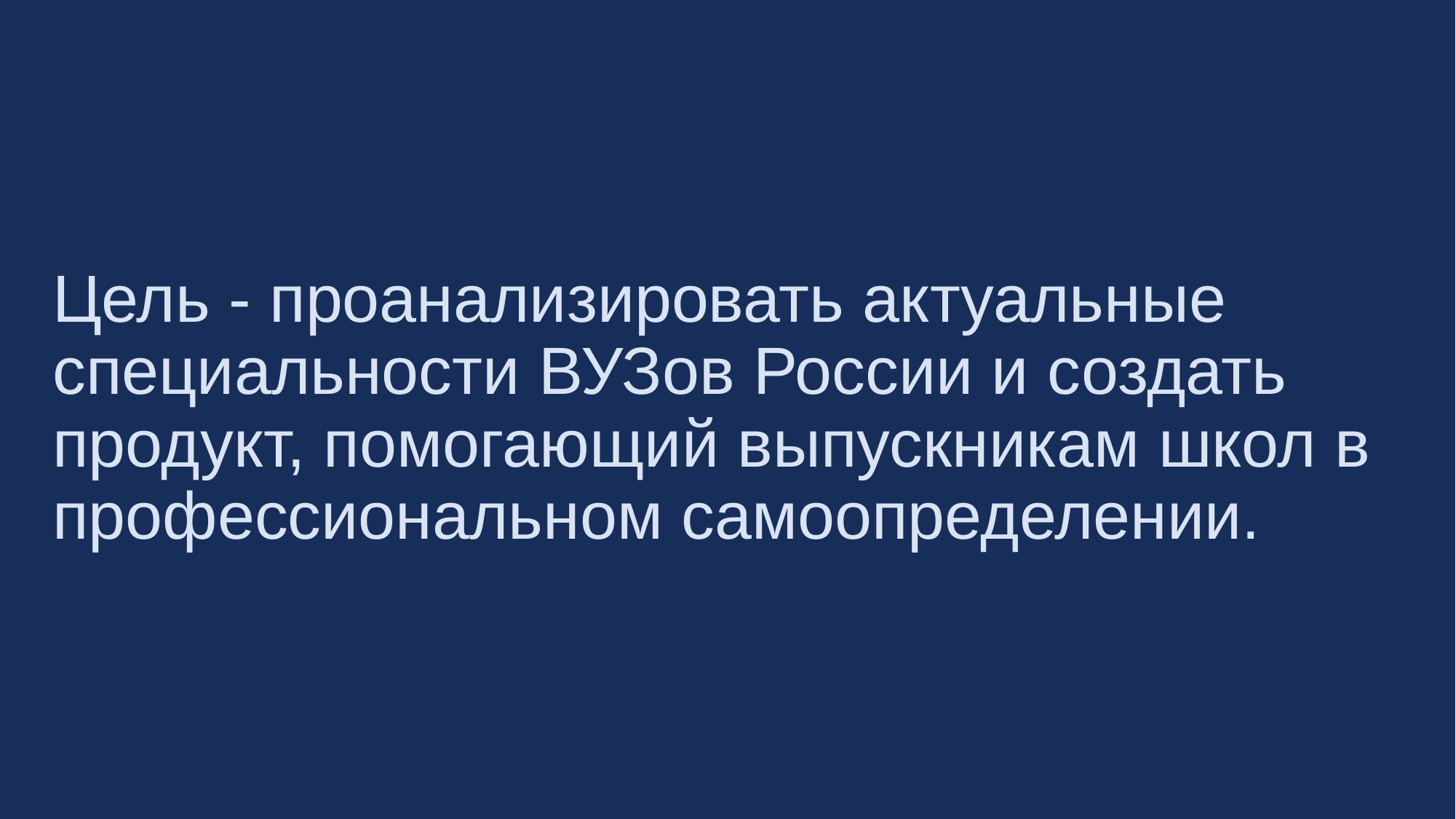

Цель - проанализировать актуальные специальности ВУЗов России и создать продукт, помогающий выпускникам школ в профессиональном самоопределении.